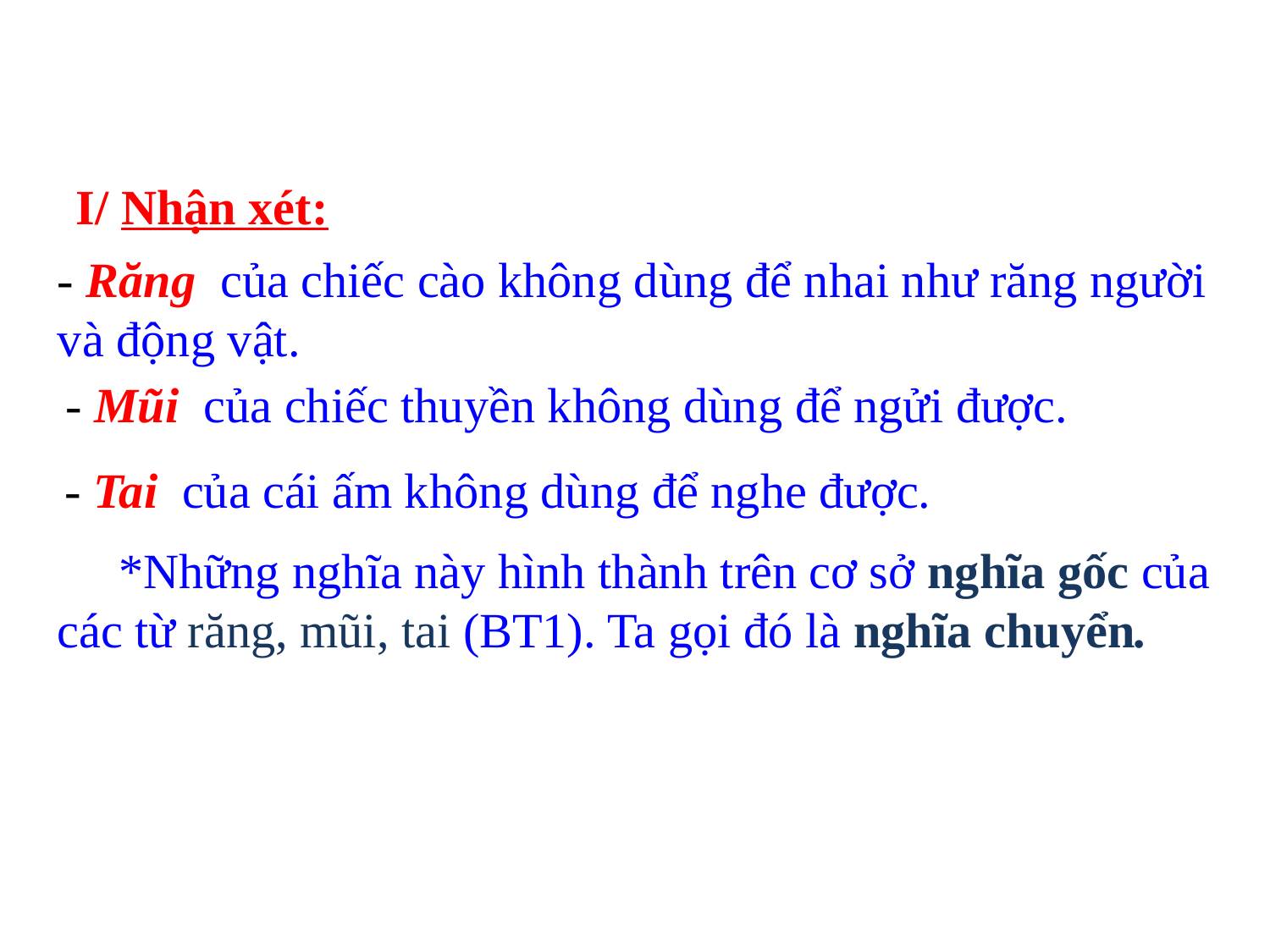

I/ Nhận xét:
- Răng  của chiếc cào không dùng để nhai như răng người và động vật.
- Mũi  của chiếc thuyền không dùng để ngửi được.
- Tai  của cái ấm không dùng để nghe được.
     *Những nghĩa này hình thành trên cơ sở nghĩa gốc của các từ răng, mũi, tai (BT1). Ta gọi đó là nghĩa chuyển.